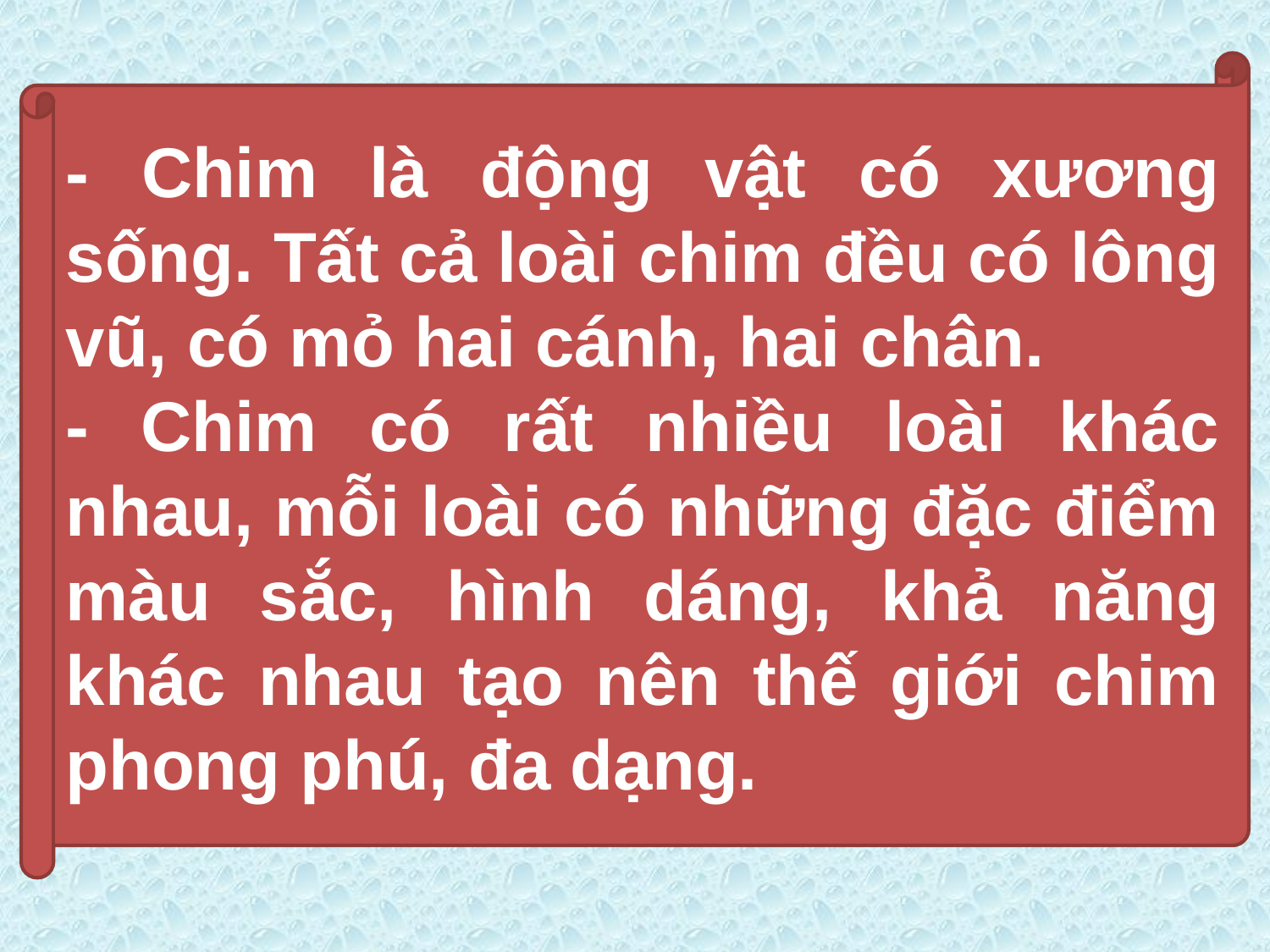

- Chim là động vật có xương sống. Tất cả loài chim đều có lông vũ, có mỏ hai cánh, hai chân.
- Chim có rất nhiều loài khác nhau, mỗi loài có những đặc điểm màu sắc, hình dáng, khả năng khác nhau tạo nên thế giới chim phong phú, đa dạng.